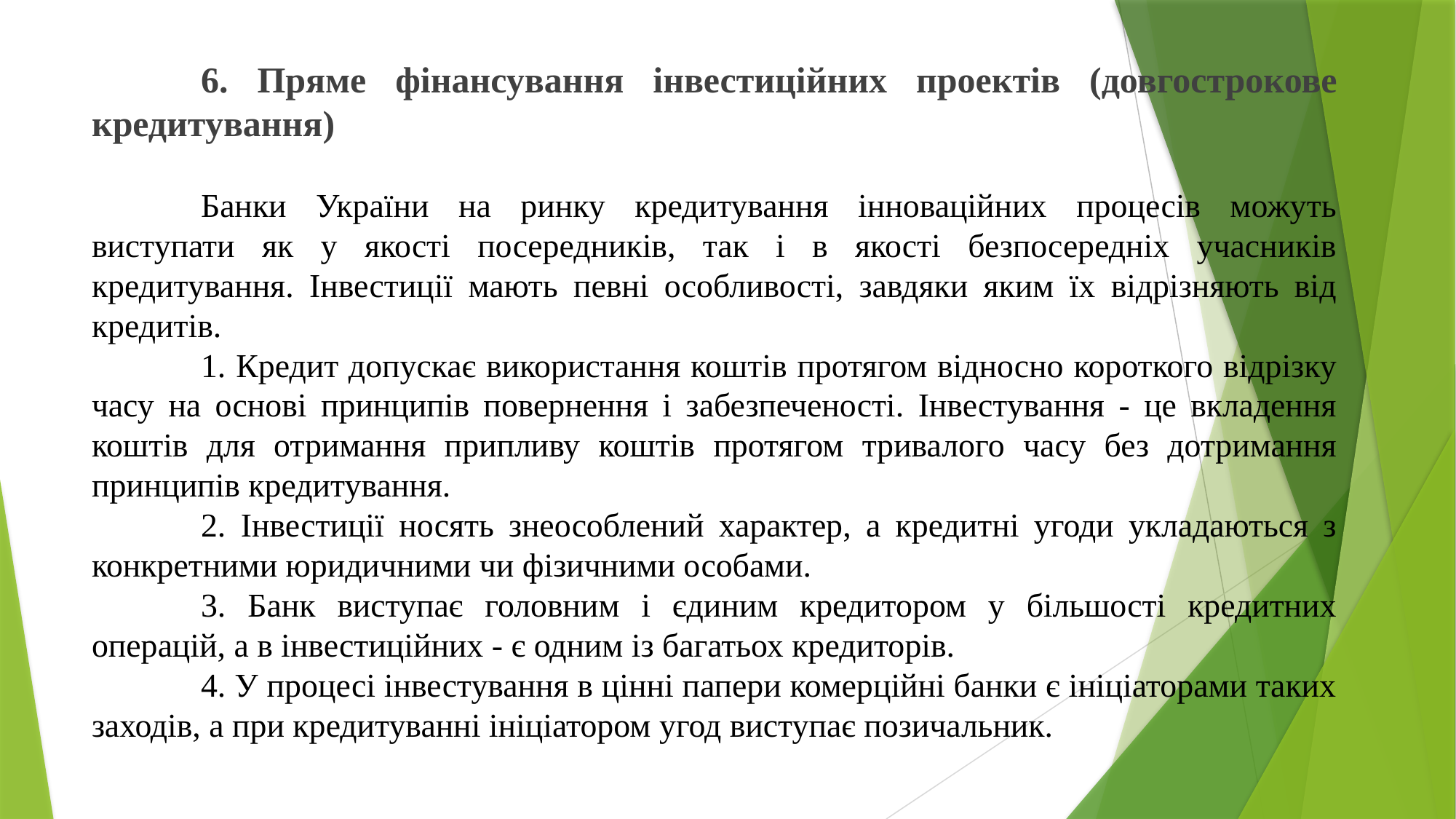

6. Пряме фінансування інвестиційних проектів (довгострокове кредитування)

	Банки України на ринку кредитування інноваційних процесів можуть виступати як у якості посередників, так і в якості безпосередніх учасників кредитування. Інвестиції мають певні особливості, завдяки яким їх відрізняють від кредитів.
	1. Кредит допускає використання коштів протягом відносно короткого відрізку часу на основі принципів повернення і забезпеченості. Інвестування - це вкладення коштів для отримання припливу коштів протягом тривалого часу без дотримання принципів кредитування.
	2. Інвестиції носять знеособлений характер, а кредитні угоди укладаються з конкретними юридичними чи фізичними особами.
	3. Банк виступає головним і єдиним кредитором у більшості кредитних операцій, а в інвестиційних - є одним із багатьох кредиторів.
	4. У процесі інвестування в цінні папери комерційні банки є ініціаторами таких заходів, а при кредитуванні ініціатором угод виступає позичальник.